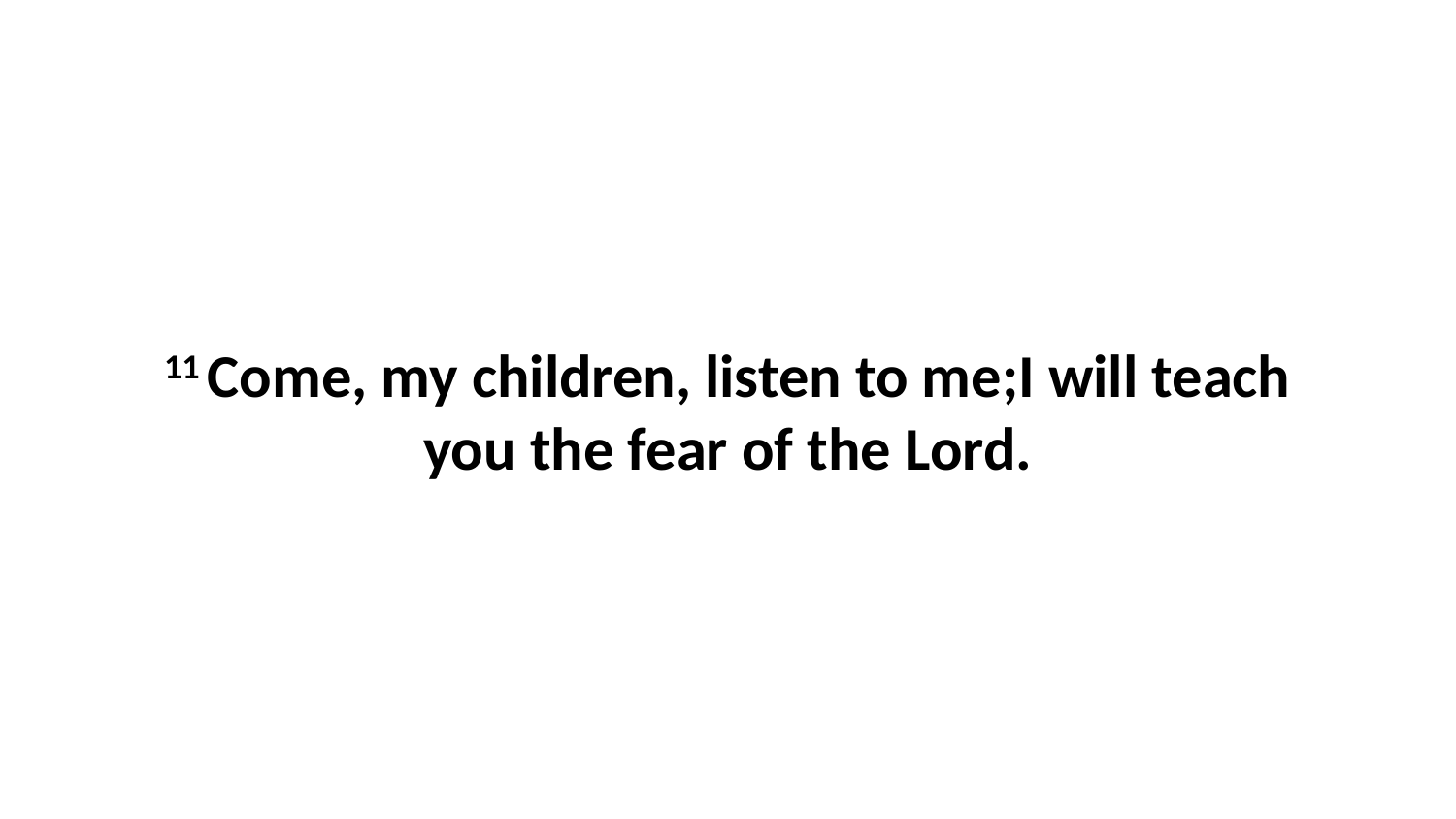

11 Come, my children, listen to me;I will teach you the fear of the Lord.